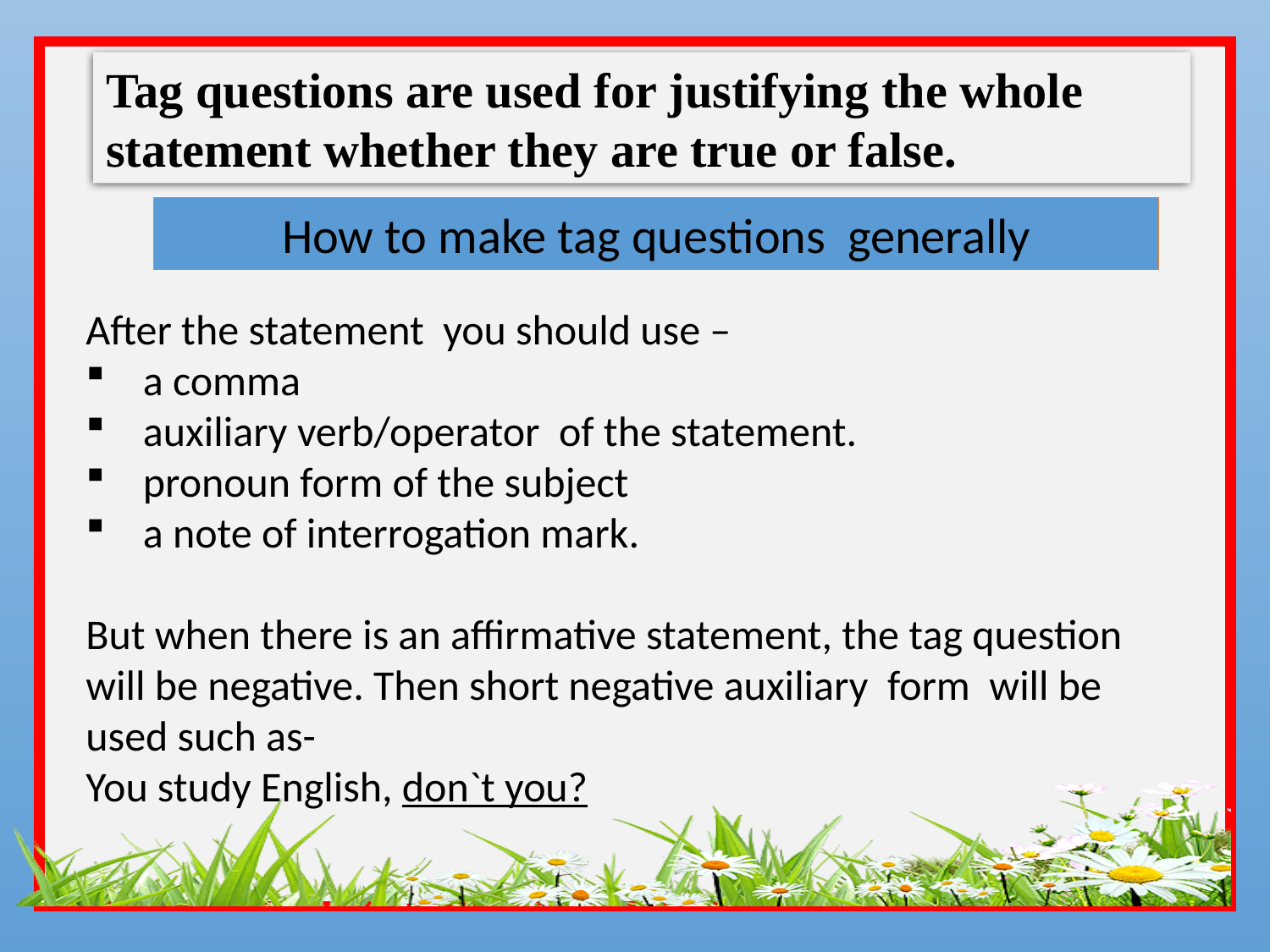

Tag questions are used for justifying the whole statement whether they are true or false.
How to make tag questions  generally
After the statement  you should use –
 a comma
 auxiliary verb/operator  of the statement.
 pronoun form of the subject
 a note of interrogation mark.

But when there is an affirmative statement, the tag question will be negative. Then short negative auxiliary  form  will be used such as-
You study English, don`t you?